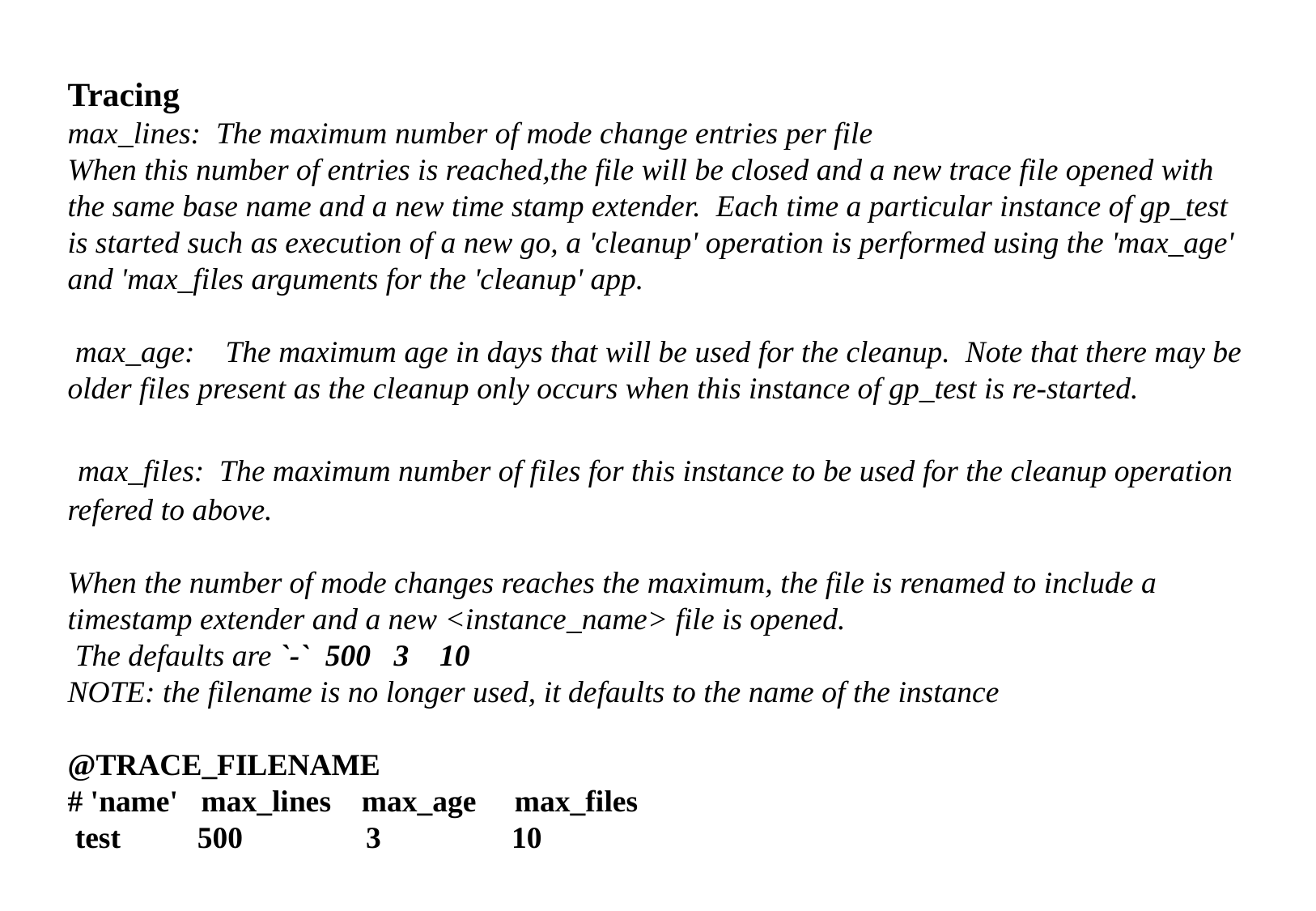

Tracing
max_lines:  The maximum number of mode change entries per file
When this number of entries is reached,the file will be closed and a new trace file opened with the same base name and a new time stamp extender.  Each time a particular instance of gp_test is started such as execution of a new go, a 'cleanup' operation is performed using the 'max_age' and 'max_files arguments for the 'cleanup' app.

 max_age:    The maximum age in days that will be used for the cleanup.  Note that there may be older files present as the cleanup only occurs when this instance of gp_test is re-started.

 max_files:  The maximum number of files for this instance to be used for the cleanup operation refered to above.

When the number of mode changes reaches the maximum, the file is renamed to include a timestamp extender and a new <instance_name> file is opened.
 The defaults are `-`  500   3    10
NOTE: the filename is no longer used, it defaults to the name of the instance

@TRACE_FILENAME
# 'name'   max_lines    max_age     max_files
 test          500                3                 10